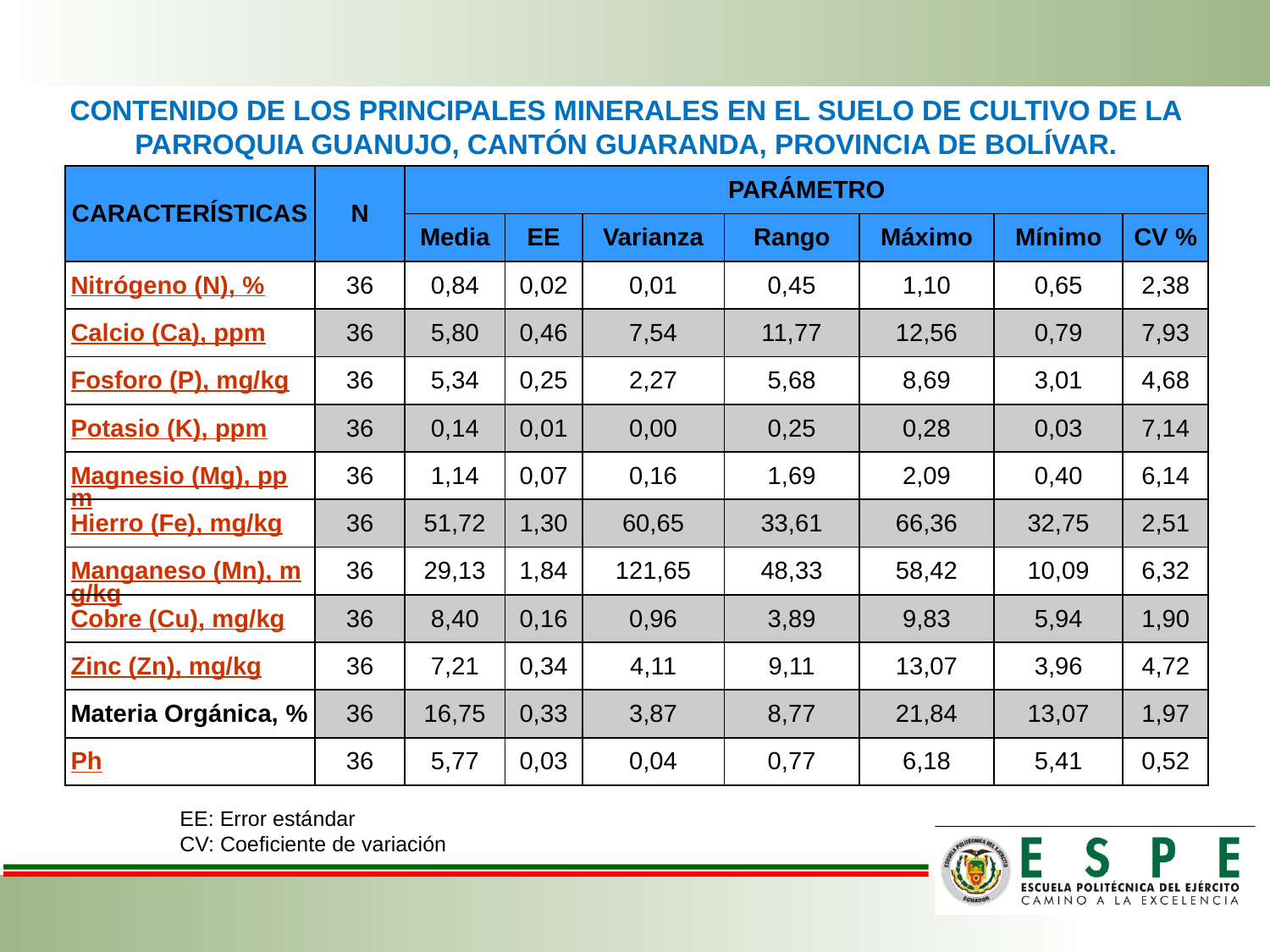

# CONTENIDO DE LOS PRINCIPALES MINERALES EN EL SUELO DE CULTIVO DE LA PARROQUIA GUANUJO, CANTÓN GUARANDA, PROVINCIA DE BOLÍVAR.
| CARACTERÍSTICAS | N | PARÁMETRO |  |  |  |  |  |  |
| --- | --- | --- | --- | --- | --- | --- | --- | --- |
|  |  | Media | EE | Varianza | Rango | Máximo | Mínimo | CV % |
| Nitrógeno (N), % | 36 | 0,84 | 0,02 | 0,01 | 0,45 | 1,10 | 0,65 | 2,38 |
| Calcio (Ca), ppm | 36 | 5,80 | 0,46 | 7,54 | 11,77 | 12,56 | 0,79 | 7,93 |
| Fosforo (P), mg/kg | 36 | 5,34 | 0,25 | 2,27 | 5,68 | 8,69 | 3,01 | 4,68 |
| Potasio (K), ppm | 36 | 0,14 | 0,01 | 0,00 | 0,25 | 0,28 | 0,03 | 7,14 |
| Magnesio (Mg), ppm | 36 | 1,14 | 0,07 | 0,16 | 1,69 | 2,09 | 0,40 | 6,14 |
| Hierro (Fe), mg/kg | 36 | 51,72 | 1,30 | 60,65 | 33,61 | 66,36 | 32,75 | 2,51 |
| Manganeso (Mn), mg/kg | 36 | 29,13 | 1,84 | 121,65 | 48,33 | 58,42 | 10,09 | 6,32 |
| Cobre (Cu), mg/kg | 36 | 8,40 | 0,16 | 0,96 | 3,89 | 9,83 | 5,94 | 1,90 |
| Zinc (Zn), mg/kg | 36 | 7,21 | 0,34 | 4,11 | 9,11 | 13,07 | 3,96 | 4,72 |
| Materia Orgánica, % | 36 | 16,75 | 0,33 | 3,87 | 8,77 | 21,84 | 13,07 | 1,97 |
| Ph | 36 | 5,77 | 0,03 | 0,04 | 0,77 | 6,18 | 5,41 | 0,52 |
EE: Error estándar
CV: Coeficiente de variación